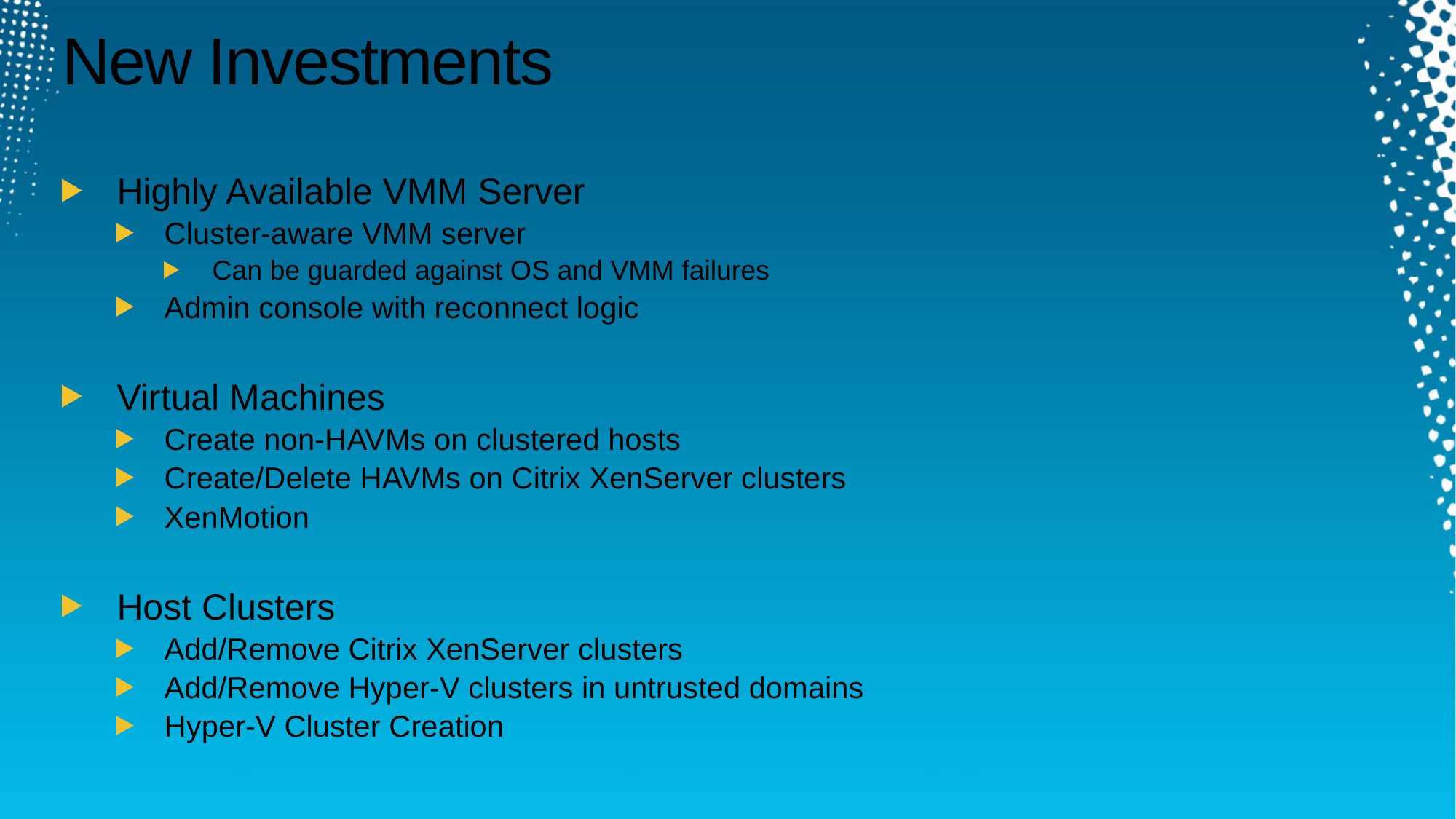

# New Investments
Highly Available VMM Server
Cluster-aware VMM server
Can be guarded against OS and VMM failures
Admin console with reconnect logic

Virtual Machines
Create non-HAVMs on clustered hosts
Create/Delete HAVMs on Citrix XenServer clusters
XenMotion

Host Clusters
Add/Remove Citrix XenServer clusters
Add/Remove Hyper-V clusters in untrusted domains
Hyper-V Cluster Creation